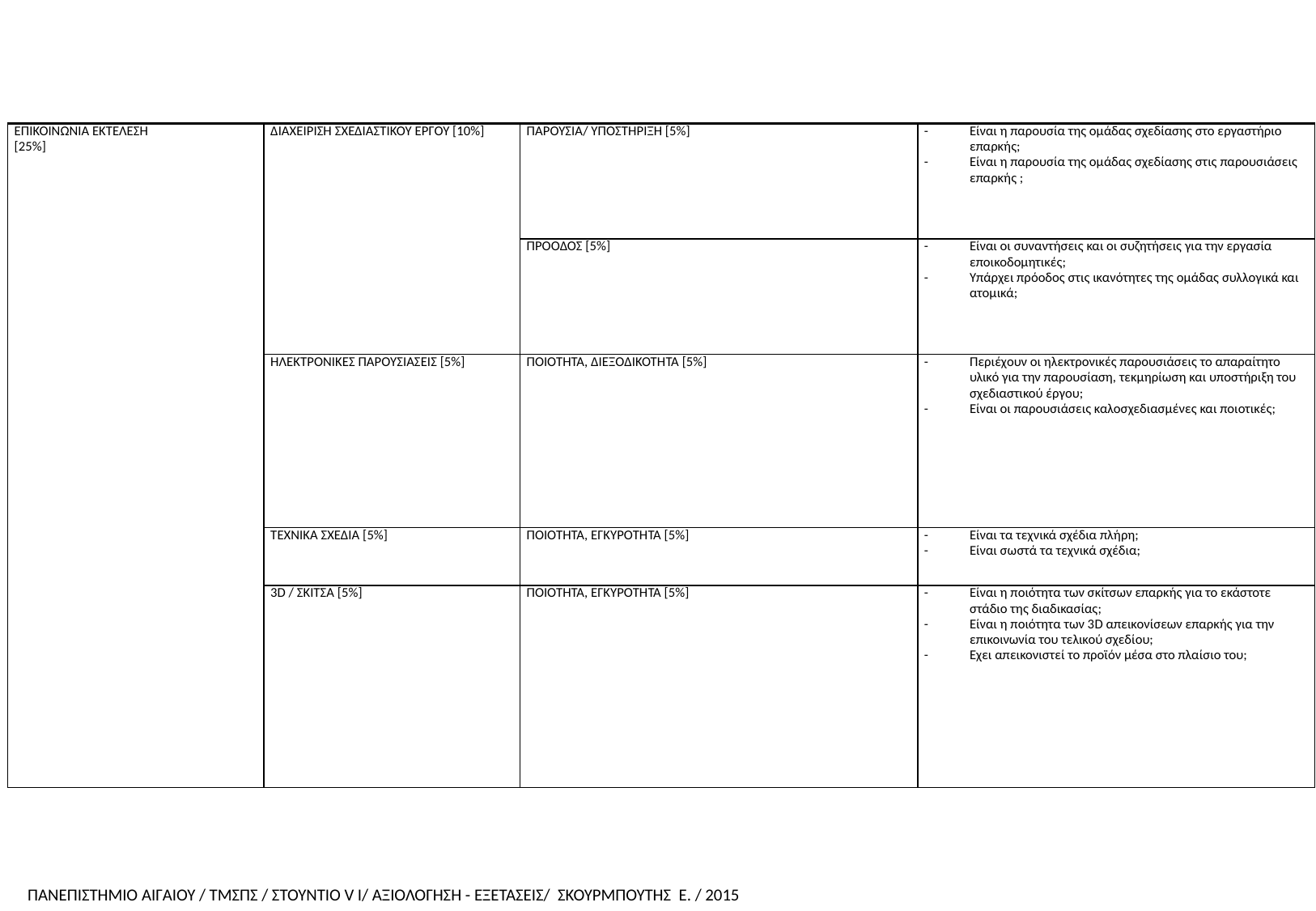

| ΕΠΙΚΟΙΝΩΝΙΑ ΕΚΤΕΛΕΣΗ [25%] | ΔΙΑΧΕΙΡΙΣΗ ΣΧΕΔΙΑΣΤΙΚΟΥ ΕΡΓΟΥ [10%] | ΠΑΡΟΥΣΙΑ/ ΥΠΟΣΤΗΡΙΞΗ [5%] | Είναι η παρουσία της ομάδας σχεδίασης στο εργαστήριο επαρκής; Είναι η παρουσία της ομάδας σχεδίασης στις παρουσιάσεις επαρκής ; |
| --- | --- | --- | --- |
|  |  | ΠΡΟΟΔΟΣ [5%] | Είναι οι συναντήσεις και οι συζητήσεις για την εργασία εποικοδομητικές; Υπάρχει πρόοδος στις ικανότητες της ομάδας συλλογικά και ατομικά; |
|  | ΗΛΕΚΤΡΟΝΙΚΕΣ ΠΑΡΟΥΣΙΑΣΕΙΣ [5%] | ΠΟΙΟΤΗΤΑ, ΔΙΕΞΟΔΙΚΟΤΗΤΑ [5%] | Περιέχουν οι ηλεκτρονικές παρουσιάσεις το απαραίτητο υλικό για την παρουσίαση, τεκμηρίωση και υποστήριξη του σχεδιαστικού έργου; Είναι οι παρουσιάσεις καλοσχεδιασμένες και ποιοτικές; |
|  | ΤΕΧΝΙΚΑ ΣΧΕΔΙΑ [5%] | ΠΟΙΟΤΗΤΑ, ΕΓΚΥΡΟΤΗΤΑ [5%] | Είναι τα τεχνικά σχέδια πλήρη; Είναι σωστά τα τεχνικά σχέδια; |
|  | 3D / ΣΚΙΤΣΑ [5%] | ΠΟΙΟΤΗΤΑ, ΕΓΚΥΡΟΤΗΤΑ [5%] | Είναι η ποιότητα των σκίτσων επαρκής για το εκάστοτε στάδιο της διαδικασίας; Είναι η ποιότητα των 3D απεικονίσεων επαρκής για την επικοινωνία του τελικού σχεδίου; Εχει απεικονιστεί το προϊόν μέσα στο πλαίσιο του; |